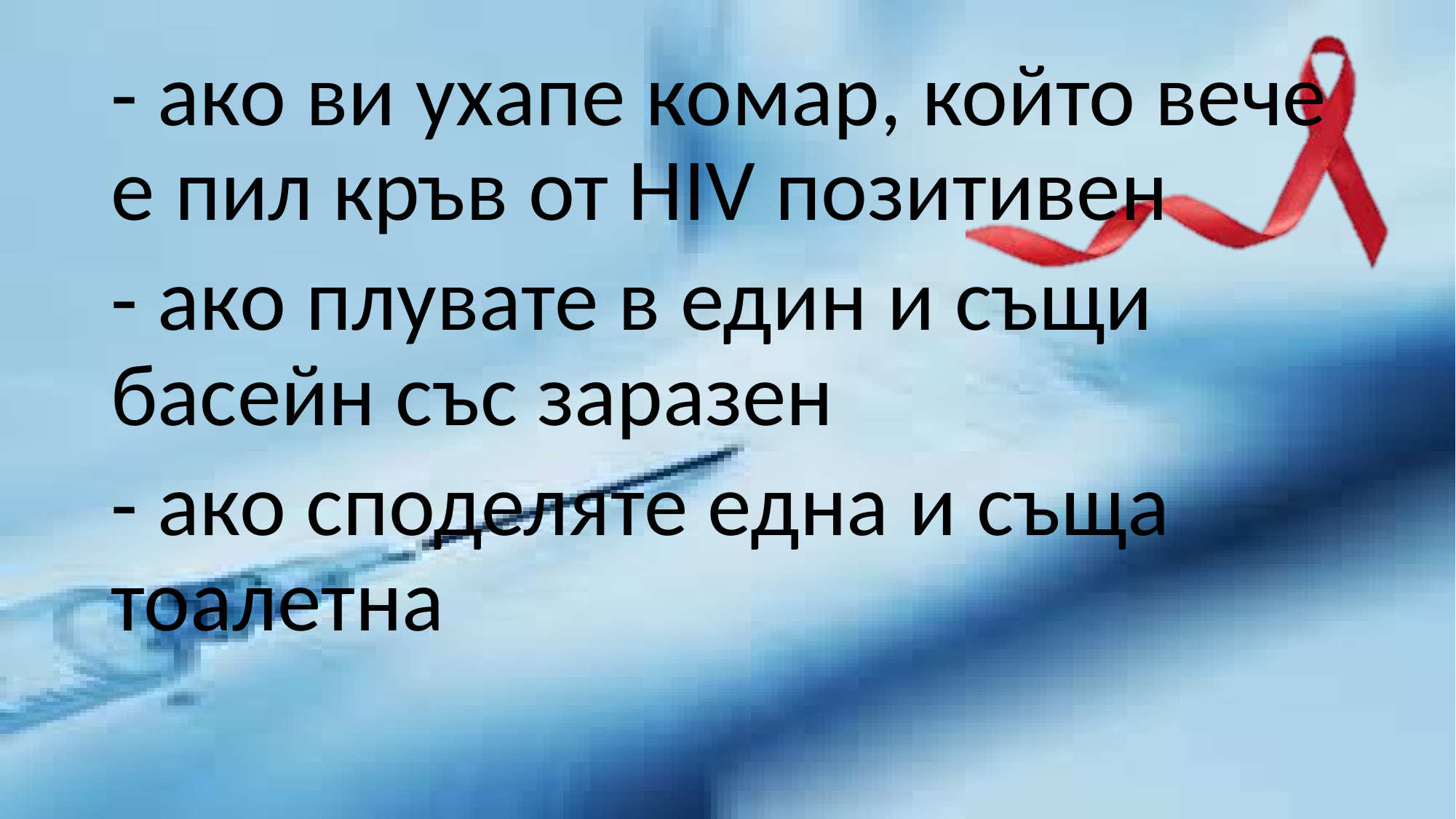

- ако ви ухапе комар, който вече e пил кръв от HIV позитивен
- ако плувате в един и същи басейн със заразен
- ако споделяте една и съща тоалетна